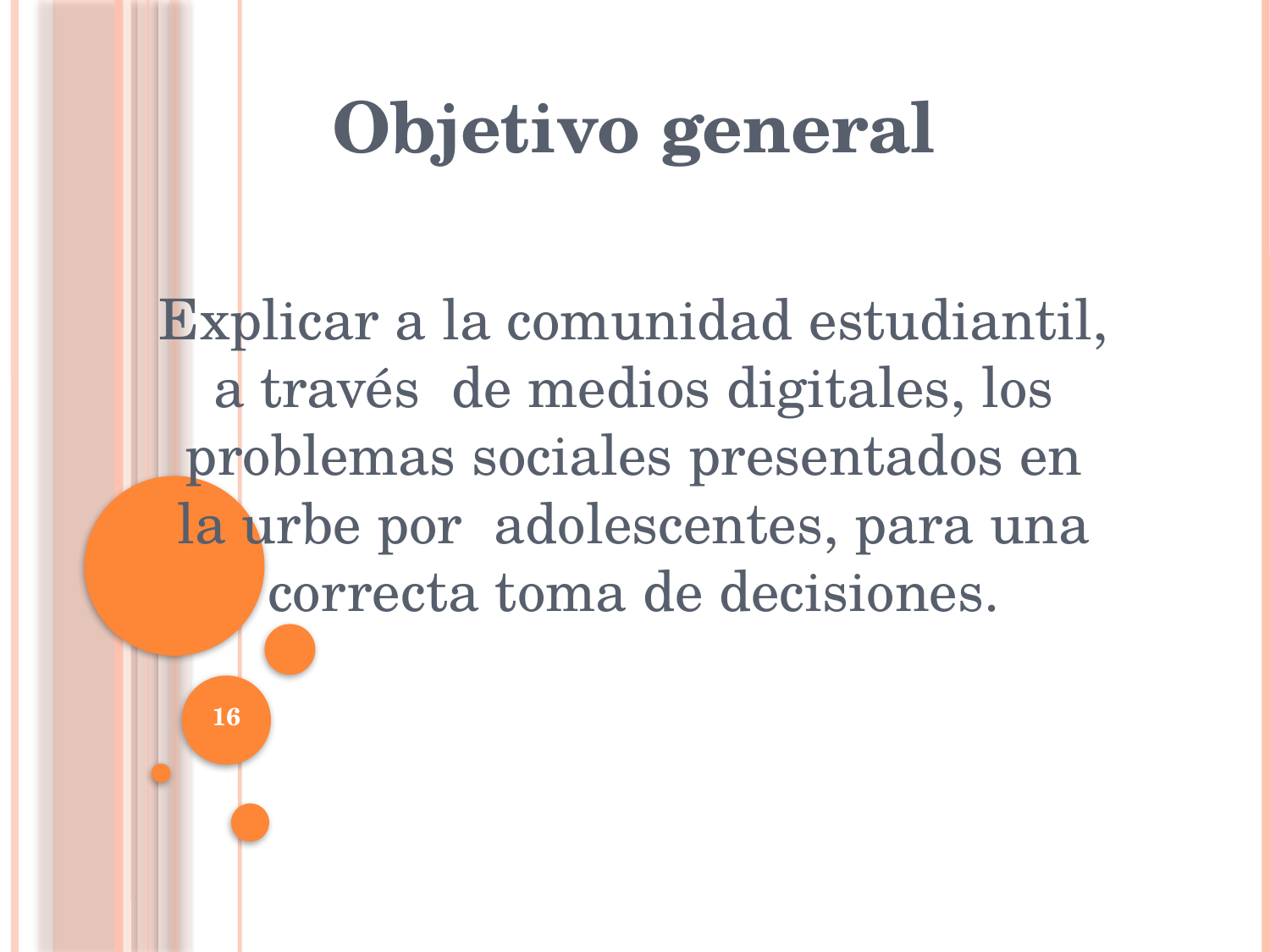

Objetivo general

Explicar a la comunidad estudiantil, a través  de medios digitales, los problemas sociales presentados en la urbe por  adolescentes, para una correcta toma de decisiones.
16